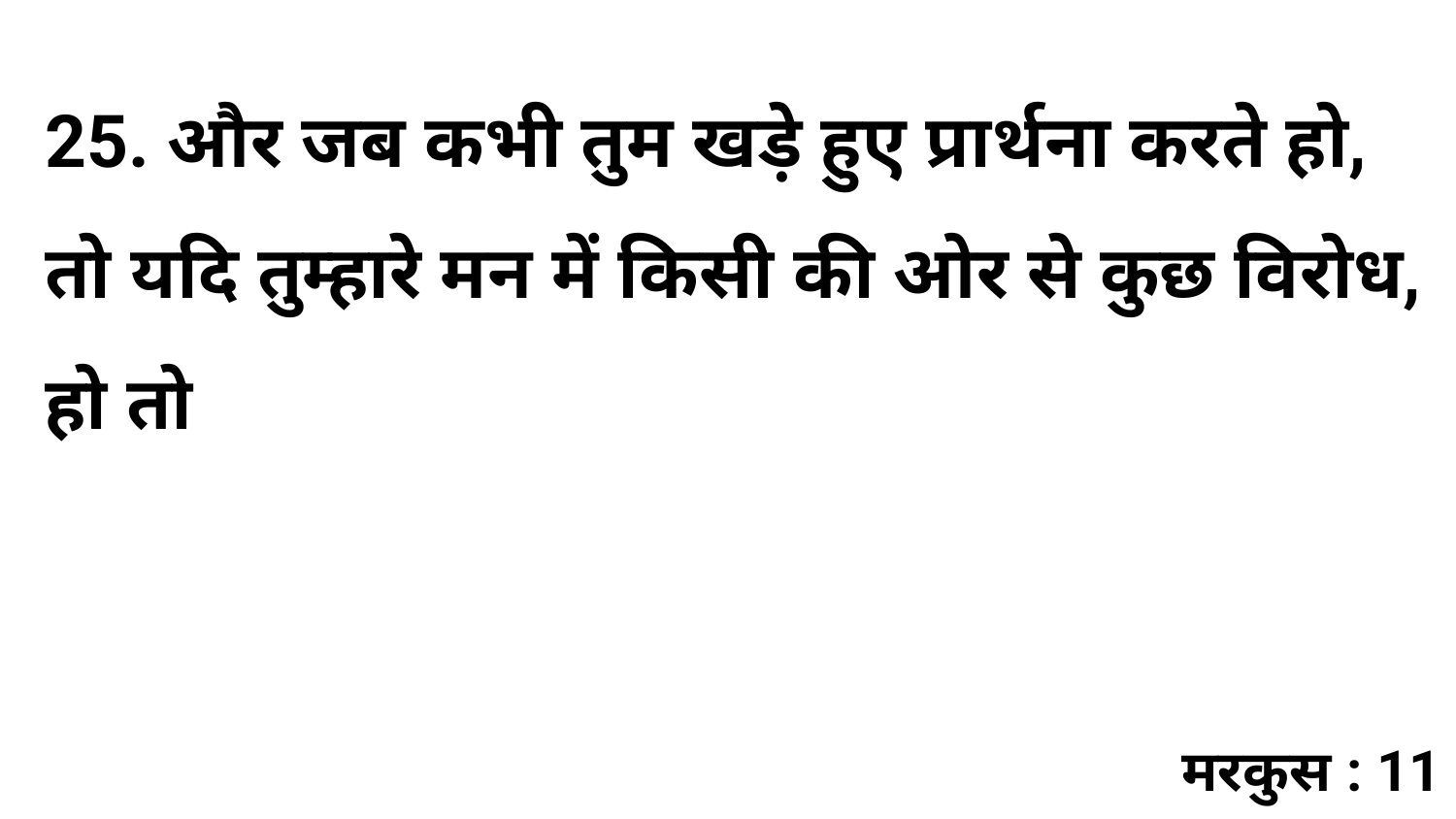

25. और जब कभी तुम खड़े हुए प्रार्थना करते हो, तो यदि तुम्हारे मन में किसी की ओर से कुछ विरोध, हो तो
मरकुस : 11